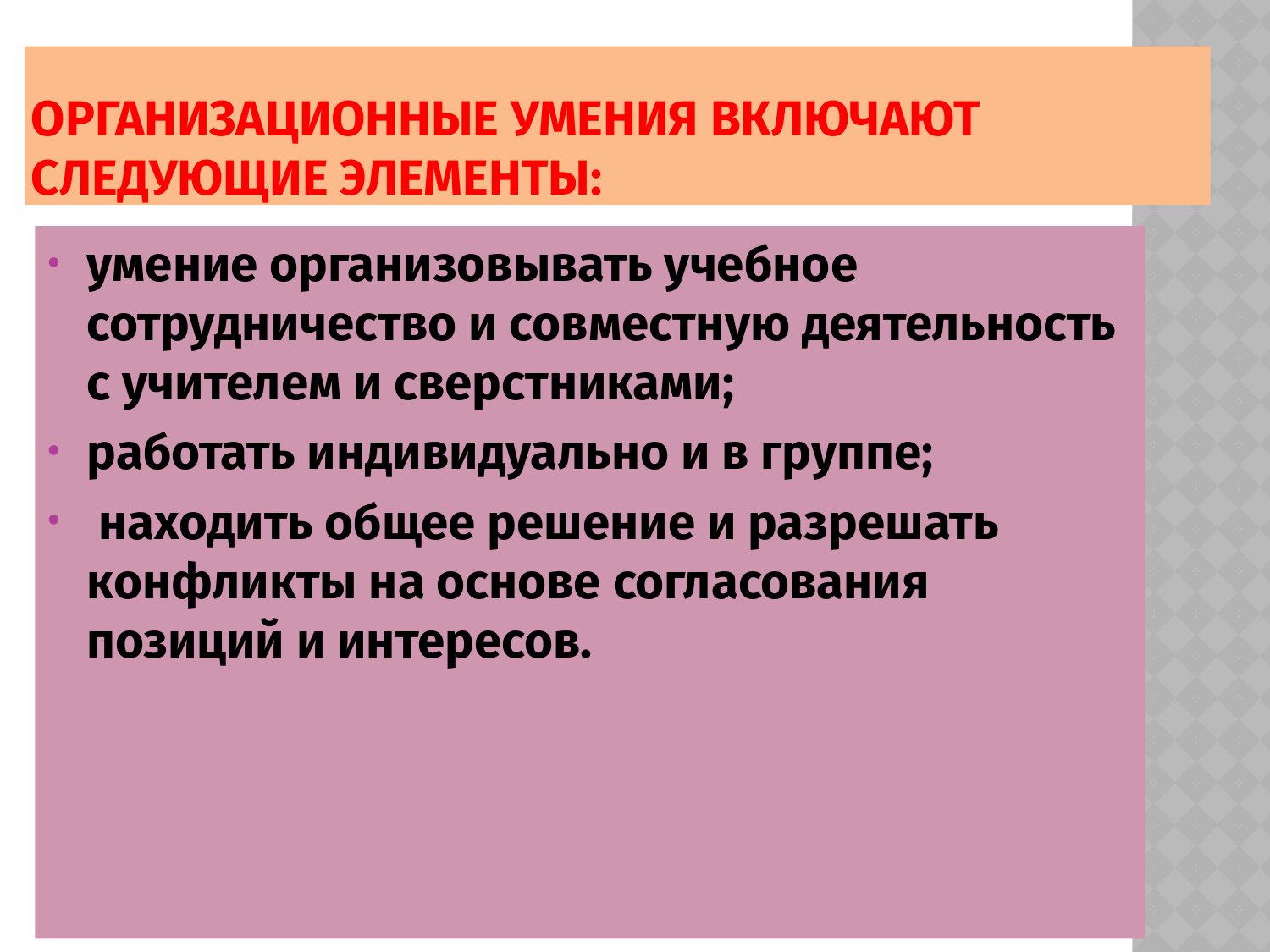

# Организационные умения включают следующие элементы:
умение организовывать учебное сотрудничество и совместную деятельность с учителем и сверстниками;
работать индивидуально и в группе;
 находить общее решение и разрешать конфликты на основе согласования позиций и интересов.